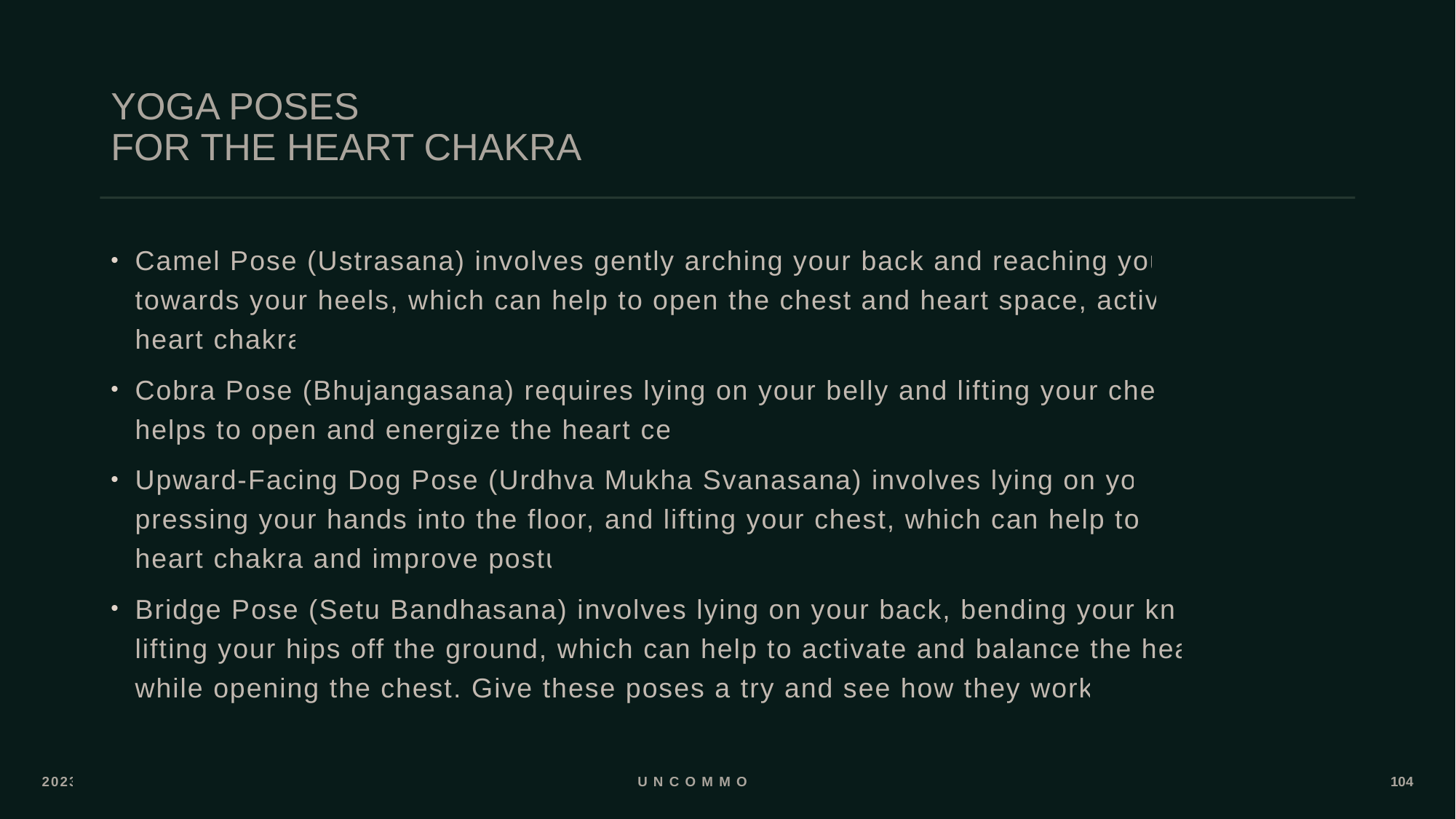

# YOGA POSES FOR THE HEART CHAKRA
Camel Pose (Ustrasana) involves gently arching your back and reaching your hands towards your heels, which can help to open the chest and heart space, activating the heart chakra.
Cobra Pose (Bhujangasana) requires lying on your belly and lifting your chest, which helps to open and energize the heart center.
Upward-Facing Dog Pose (Urdhva Mukha Svanasana) involves lying on your belly, pressing your hands into the floor, and lifting your chest, which can help to open the heart chakra and improve posture.
Bridge Pose (Setu Bandhasana) involves lying on your back, bending your knees, and lifting your hips off the ground, which can help to activate and balance the heart chakra while opening the chest. Give these poses a try and see how they work for you!

2023
UNCOMMON PPL
104